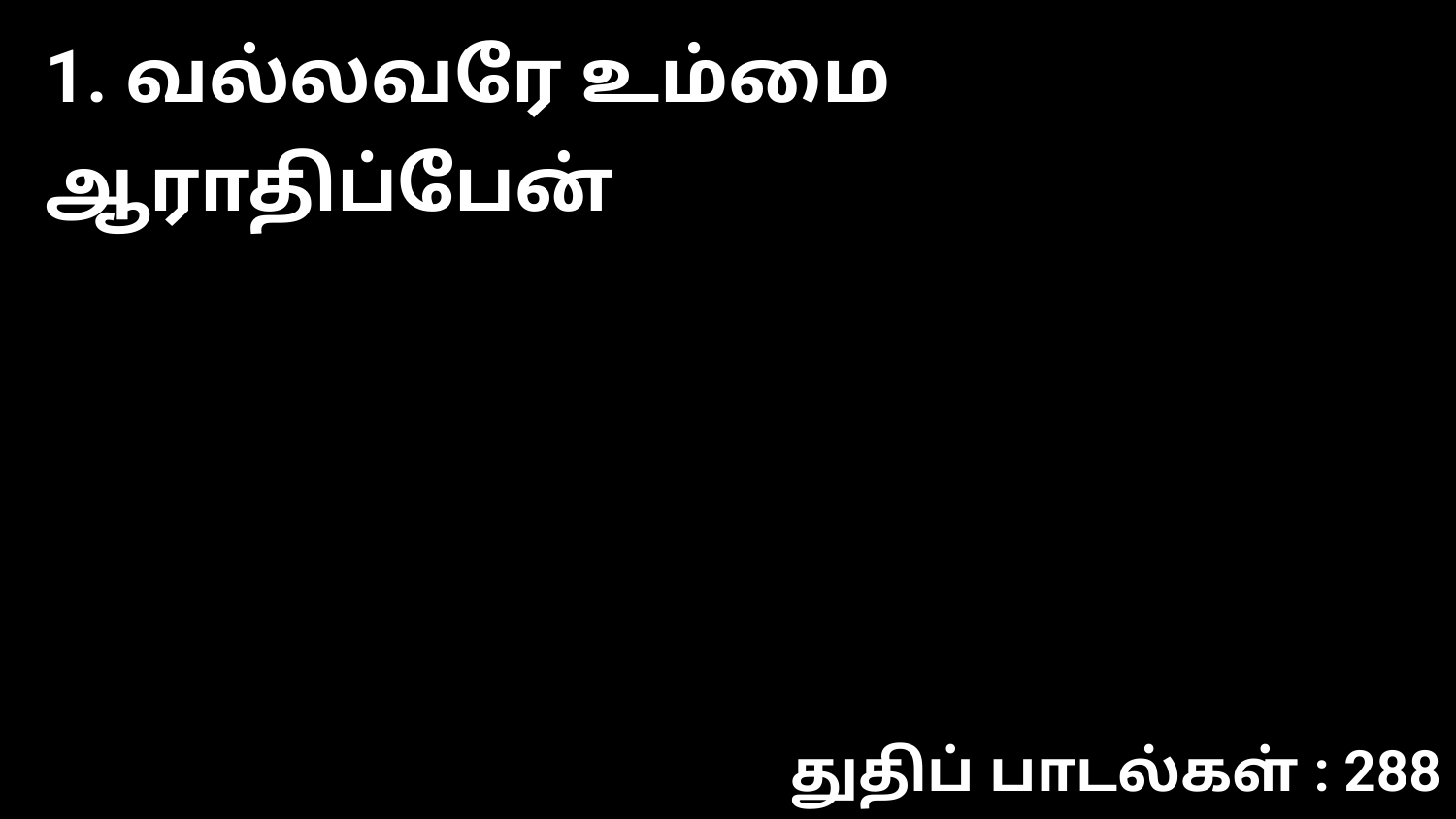

1. வல்லவரே உம்மை ஆராதிப்பேன்
துதிப் பாடல்கள் : 288